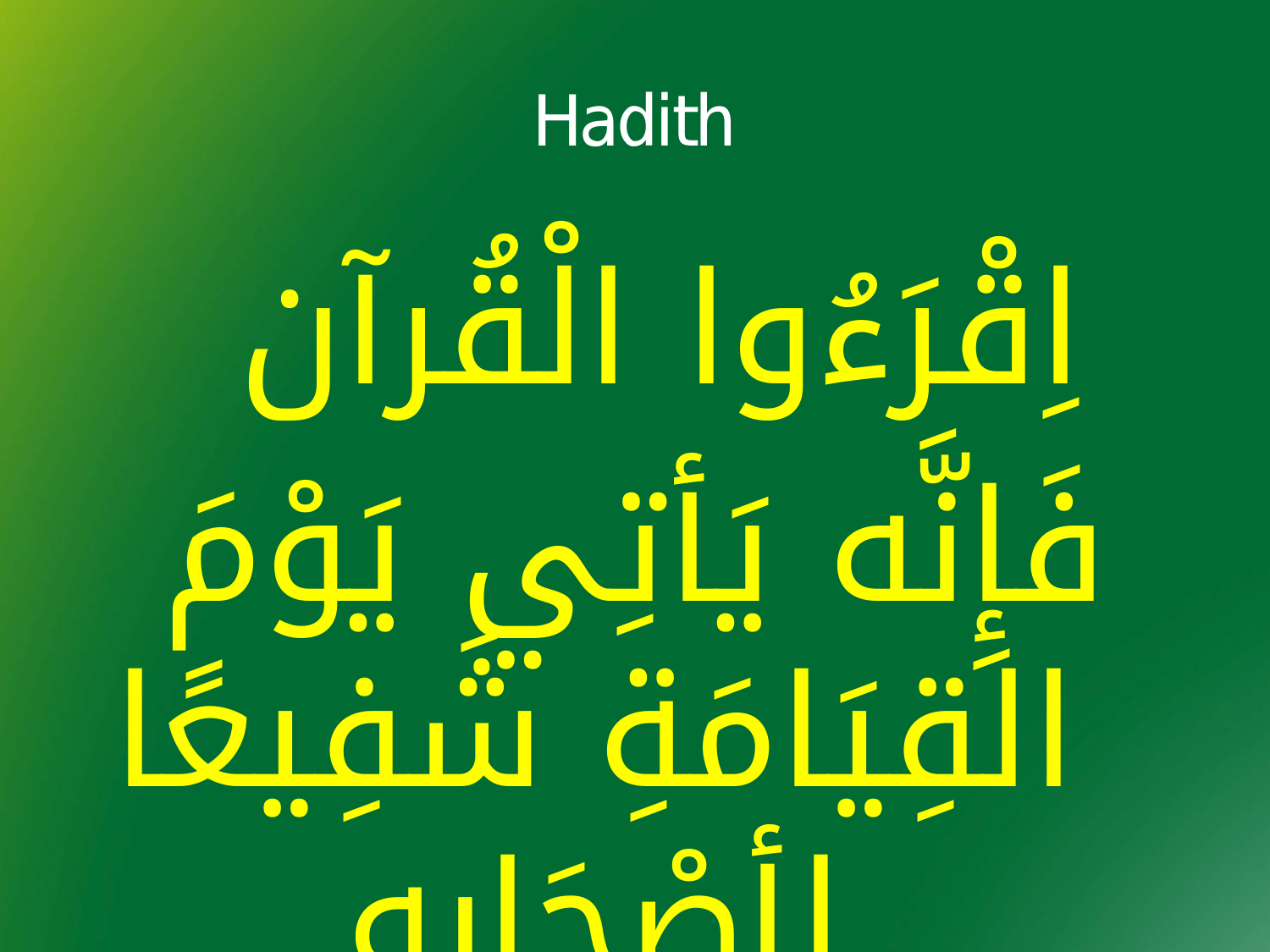

# Hadith
اِقْرَءُوا الْقُرآن
فَإِنَّه يَأتِي يَوْمَ القِيَامَةِ شَفِيعًا لأصْحَابِه